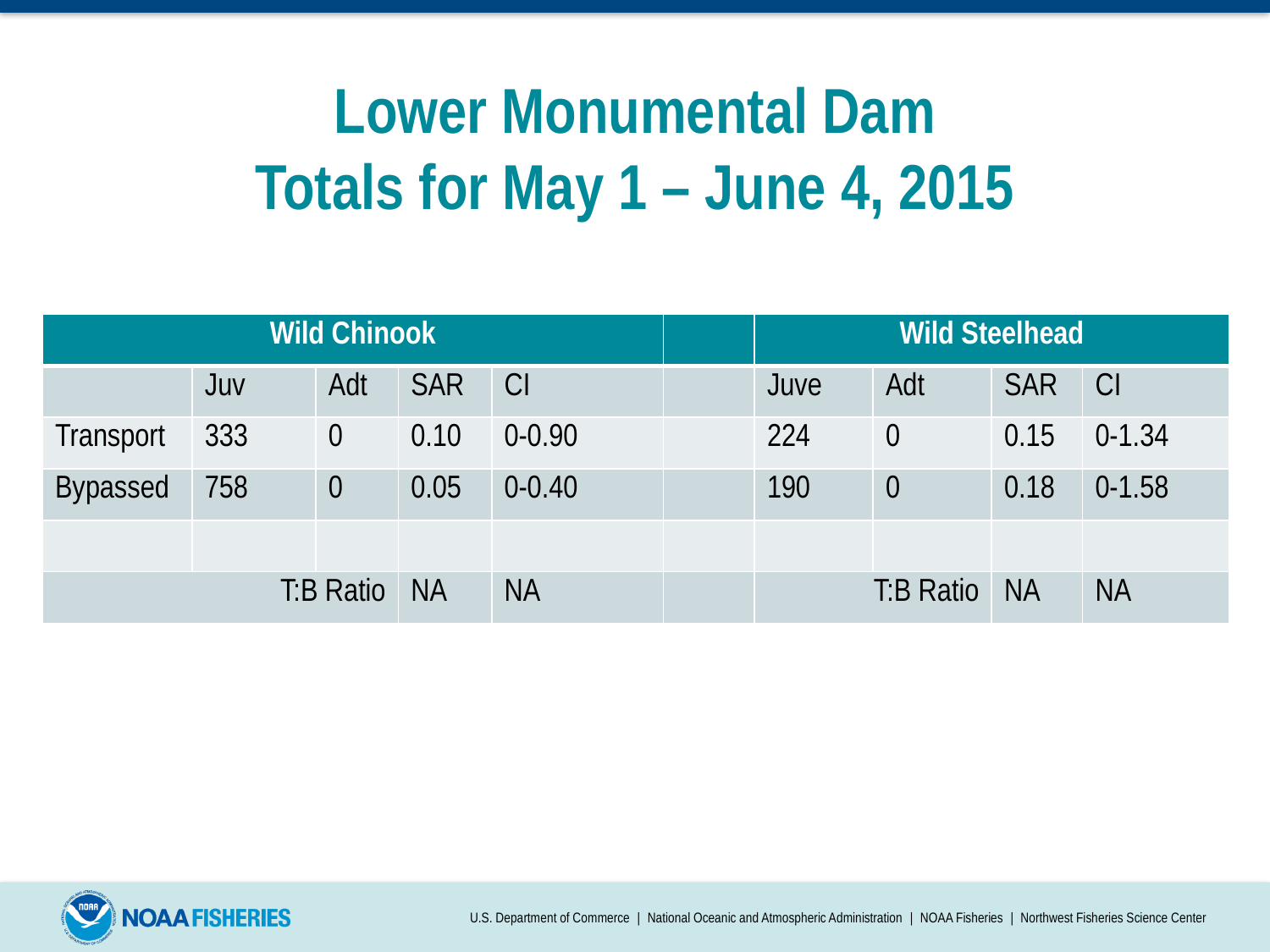

# Lower Monumental Dam Totals for May 1 – June 4, 2015
| Wild Chinook |  |  |  |  |  | Wild Steelhead |  |  |  |
| --- | --- | --- | --- | --- | --- | --- | --- | --- | --- |
|  | Juv | Adt | SAR | CI |  | Juve | Adt | SAR | CI |
| Transport | 333 | 0 | 0.10 | 0-0.90 |  | 224 | 0 | 0.15 | 0-1.34 |
| Bypassed | 758 | 0 | 0.05 | 0-0.40 |  | 190 | 0 | 0.18 | 0-1.58 |
|  |  |  |  |  |  |  |  |  |  |
| T:B Ratio |  |  | NA | NA |  | T:B Ratio |  | NA | NA |
U.S. Department of Commerce | National Oceanic and Atmospheric Administration | NOAA Fisheries | Northwest Fisheries Science Center